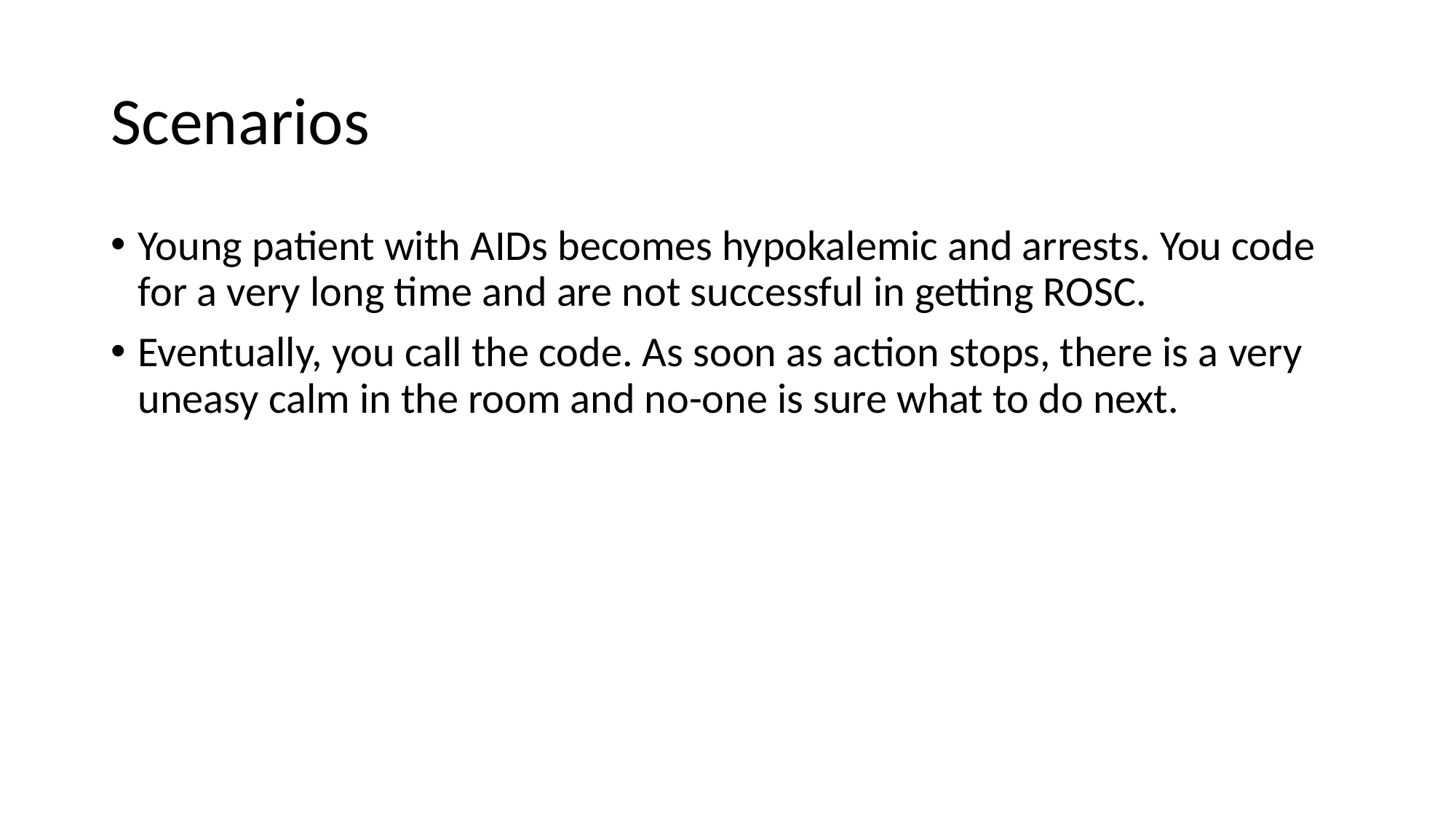

# Scenarios
Young patient with AIDs becomes hypokalemic and arrests. You code for a very long time and are not successful in getting ROSC.
Eventually, you call the code. As soon as action stops, there is a very uneasy calm in the room and no-one is sure what to do next.